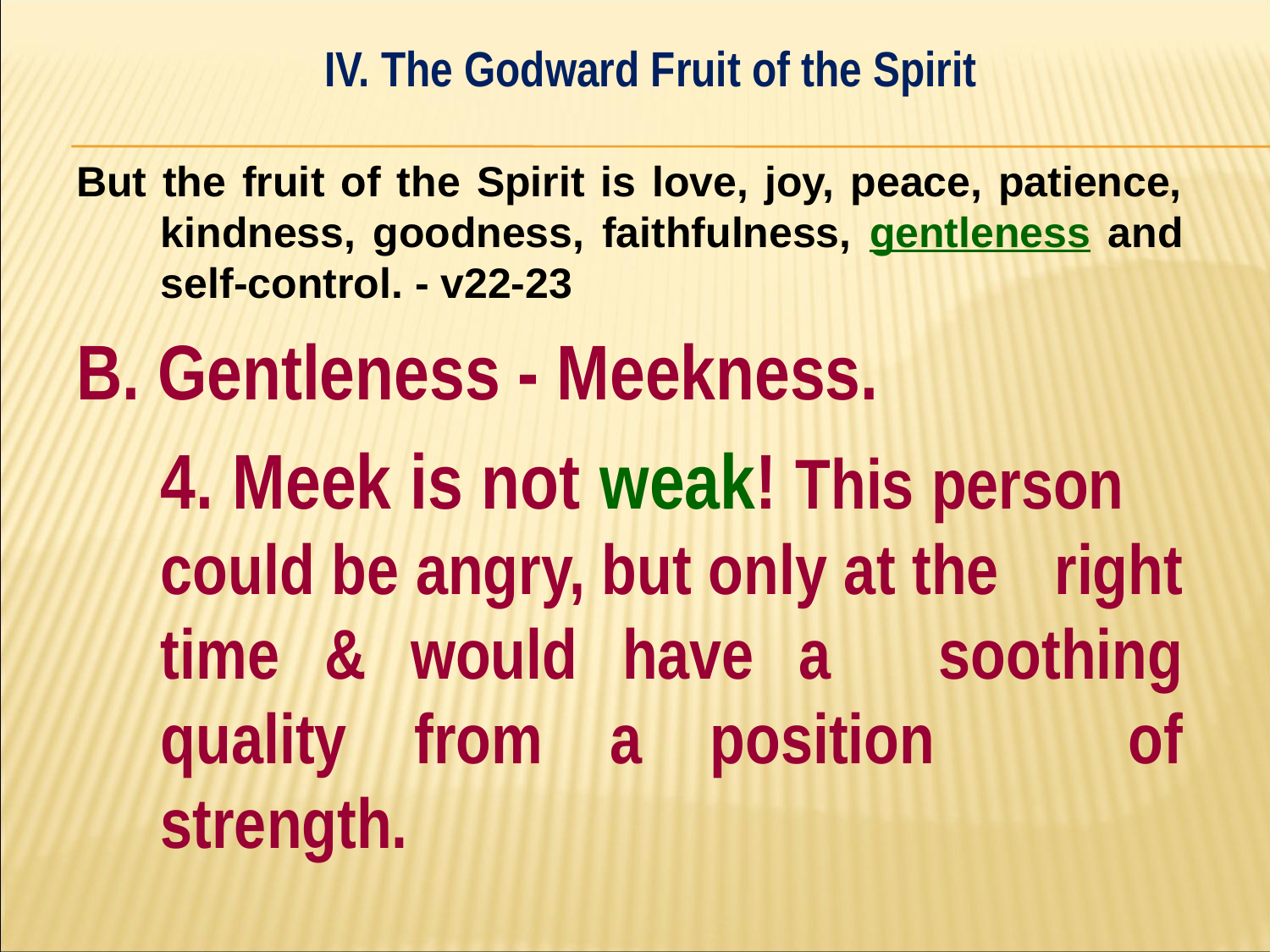

IV. The Godward Fruit of the Spirit
#
But the fruit of the Spirit is love, joy, peace, patience, kindness, goodness, faithfulness, gentleness and self-control. - v22-23
B. Gentleness - Meekness.
	4. Meek is not weak! This person 	could be angry, but only at the 	right time & would have a 	soothing quality from a position 	of strength.